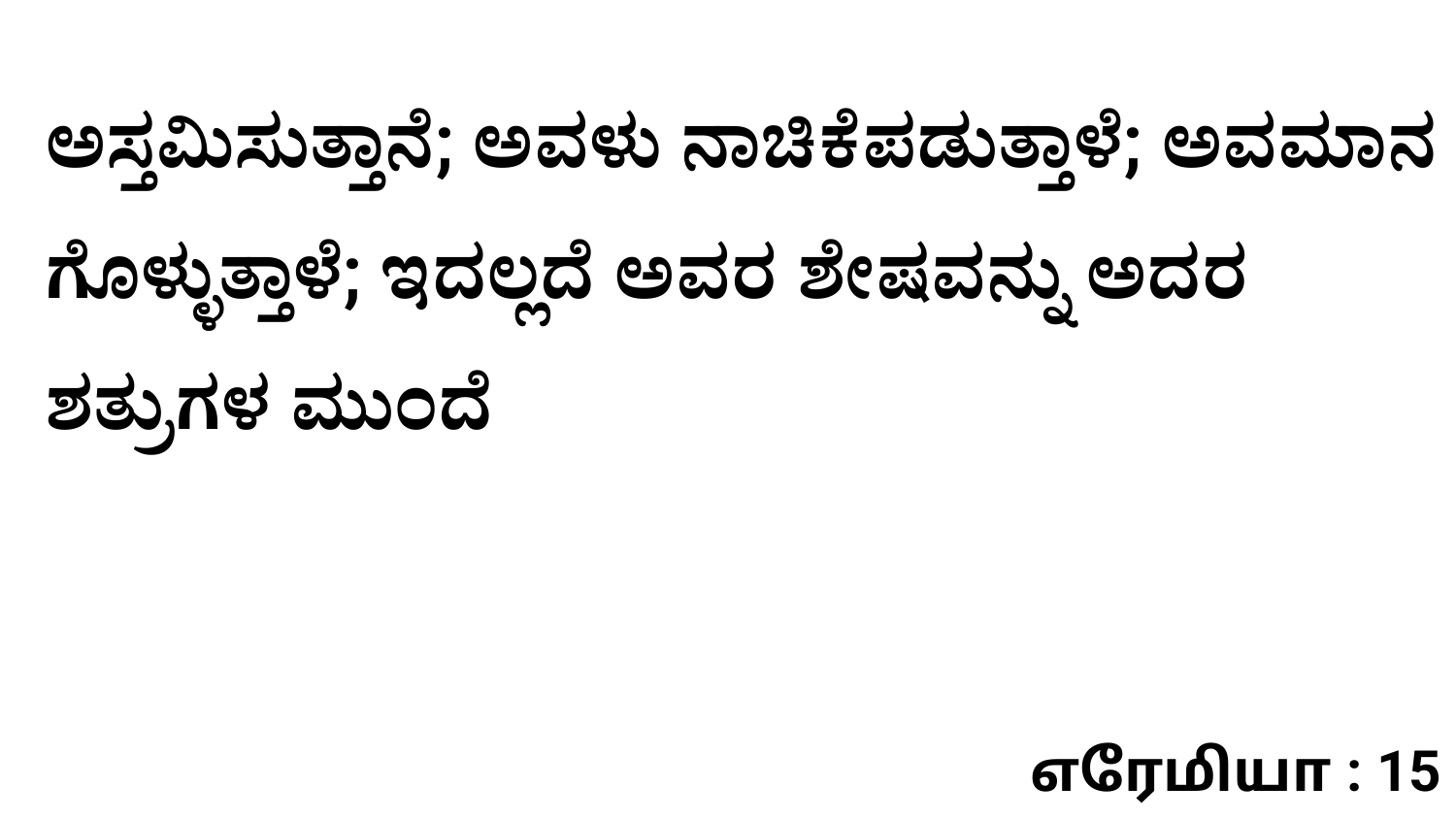

ಅಸ್ತಮಿಸುತ್ತಾನೆ; ಅವಳು ನಾಚಿಕೆಪಡುತ್ತಾಳೆ; ಅವಮಾನ ಗೊಳ್ಳುತ್ತಾಳೆ; ಇದಲ್ಲದೆ ಅವರ ಶೇಷವನ್ನು ಅದರ ಶತ್ರುಗಳ ಮುಂದೆ
எரேமியா : 15